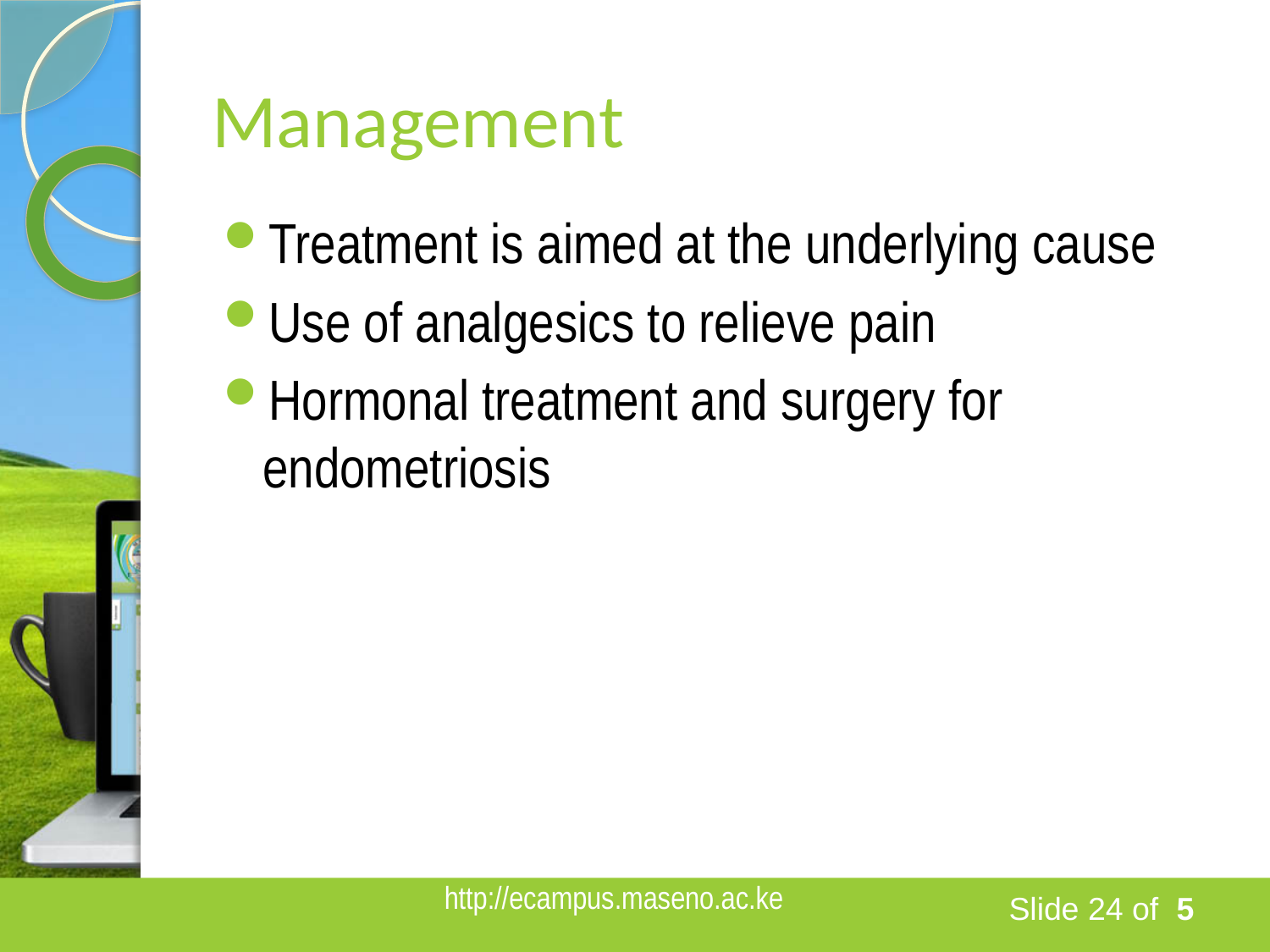

# Management
Treatment is aimed at the underlying cause
Use of analgesics to relieve pain
Hormonal treatment and surgery for endometriosis